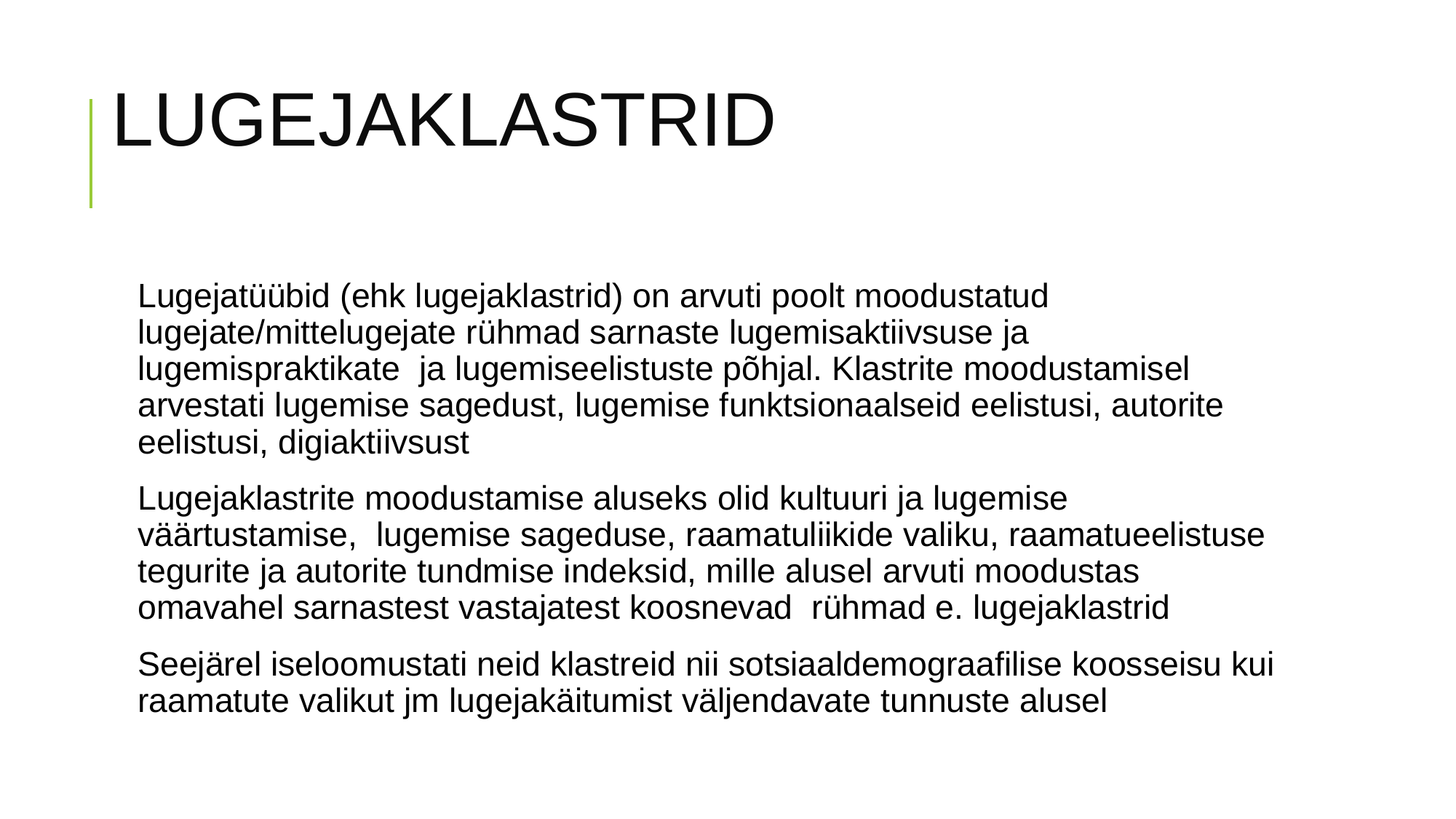

# LUGEJAKLASTRID
Lugejatüübid (ehk lugejaklastrid) on arvuti poolt moodustatud lugejate/mittelugejate rühmad sarnaste lugemisaktiivsuse ja lugemispraktikate  ja lugemiseelistuste põhjal. Klastrite moodustamisel arvestati lugemise sagedust, lugemise funktsionaalseid eelistusi, autorite eelistusi, digiaktiivsust
Lugejaklastrite moodustamise aluseks olid kultuuri ja lugemise  väärtustamise,  lugemise sageduse, raamatuliikide valiku, raamatueelistuse tegurite ja autorite tundmise indeksid, mille alusel arvuti moodustas omavahel sarnastest vastajatest koosnevad  rühmad e. lugejaklastrid
Seejärel iseloomustati neid klastreid nii sotsiaaldemograafilise koosseisu kui raamatute valikut jm lugejakäitumist väljendavate tunnuste alusel